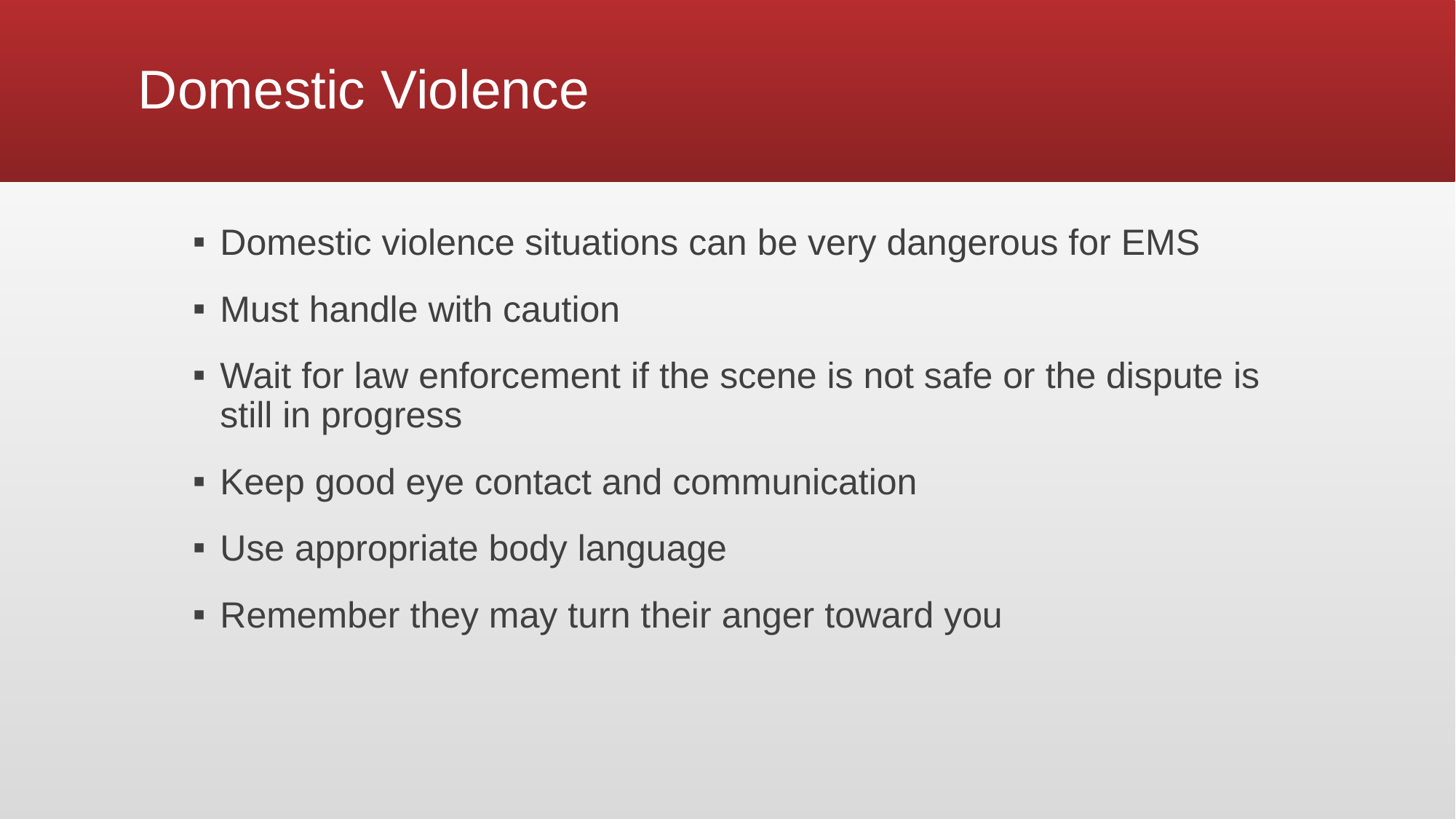

# Domestic Violence
Domestic violence situations can be very dangerous for EMS
Must handle with caution
Wait for law enforcement if the scene is not safe or the dispute is still in progress
Keep good eye contact and communication
Use appropriate body language
Remember they may turn their anger toward you